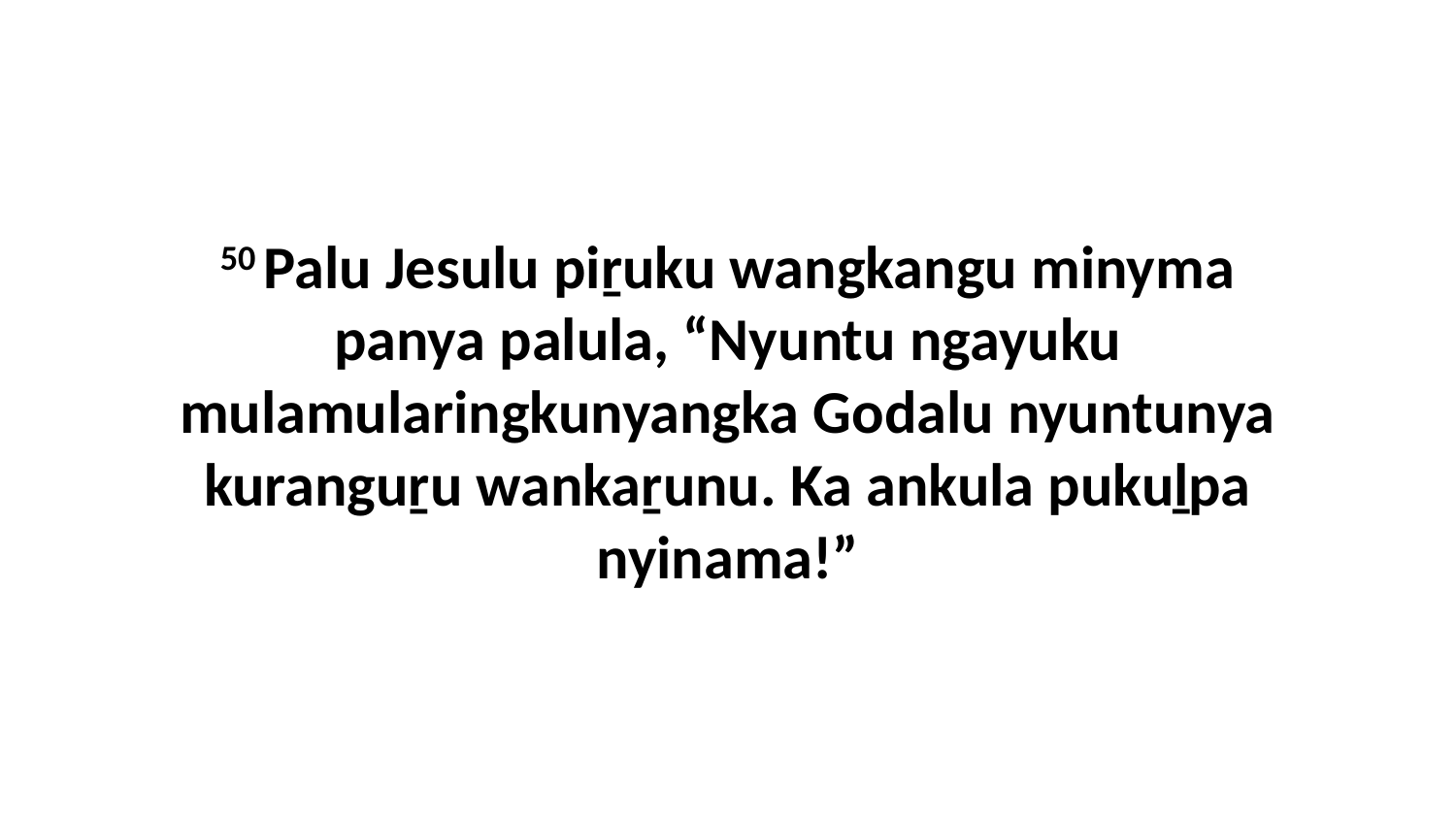

50 Palu Jesulu piṟuku wangkangu minyma panya palula, “Nyuntu ngayuku mulamularingkunyangka Godalu nyuntunya kuranguṟu wankaṟunu. Ka ankula pukuḻpa nyinama!”